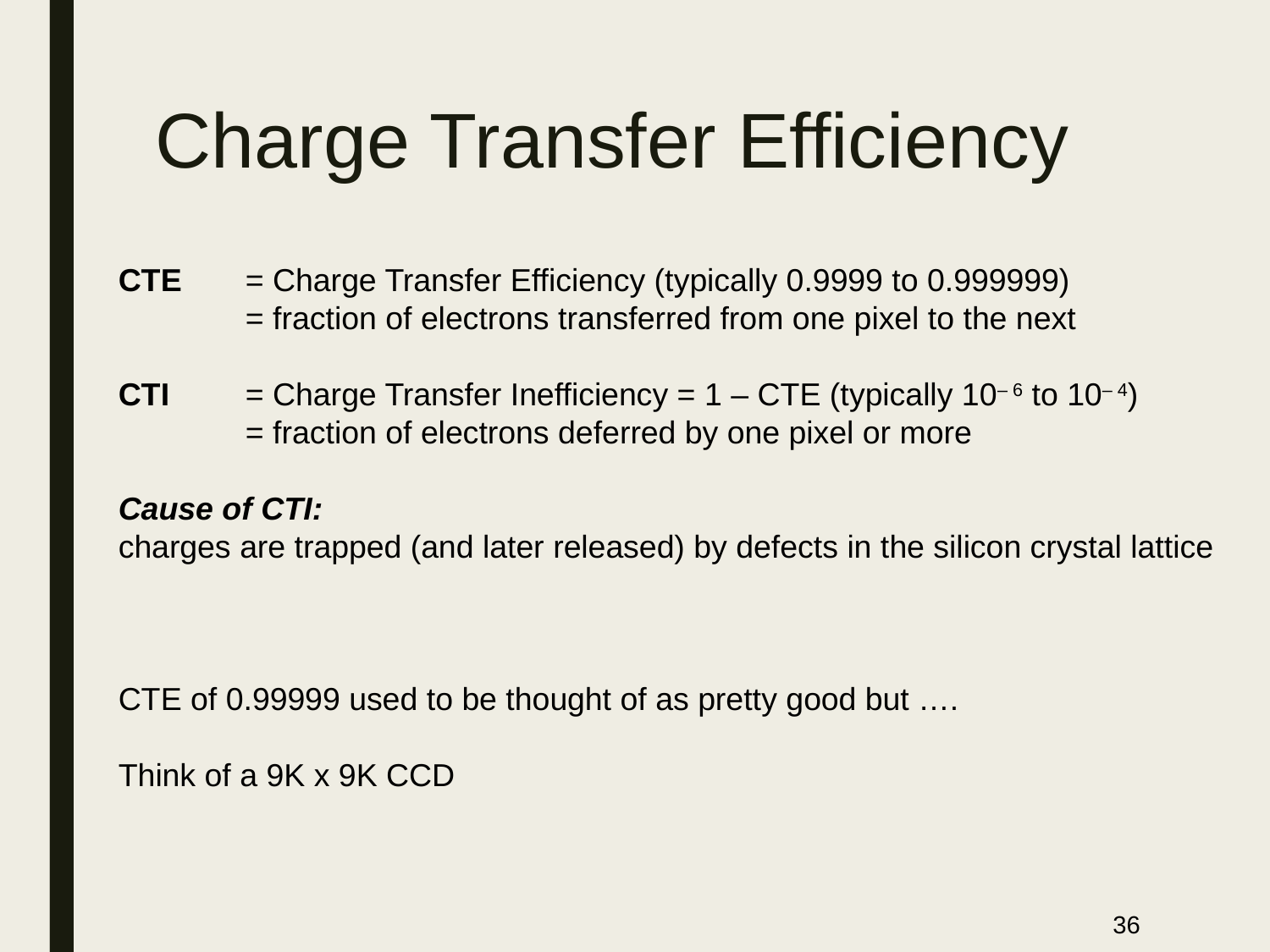

# Charge Transfer Efficiency
CTE 	= Charge Transfer Efficiency (typically 0.9999 to 0.999999)
	= fraction of electrons transferred from one pixel to the next

CTI 	= Charge Transfer Inefficiency = 1 – CTE (typically 10– 6 to 10– 4)
	= fraction of electrons deferred by one pixel or more

Cause of CTI:
charges are trapped (and later released) by defects in the silicon crystal lattice

CTE of 0.99999 used to be thought of as pretty good but ….

Think of a 9K x 9K CCD
36